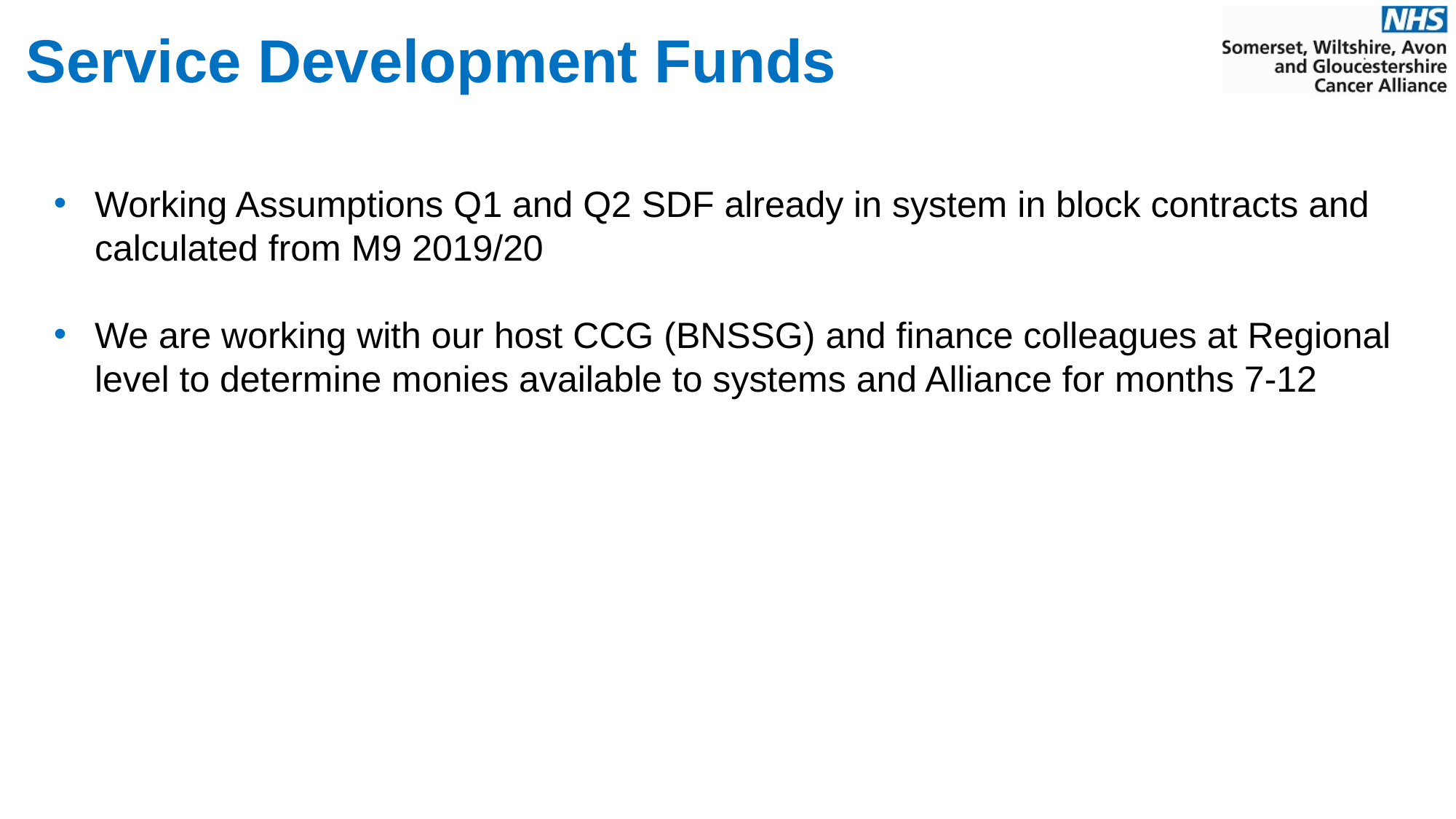

# Service Development Funds
Working Assumptions Q1 and Q2 SDF already in system in block contracts and calculated from M9 2019/20

We are working with our host CCG (BNSSG) and finance colleagues at Regional level to determine monies available to systems and Alliance for months 7-12